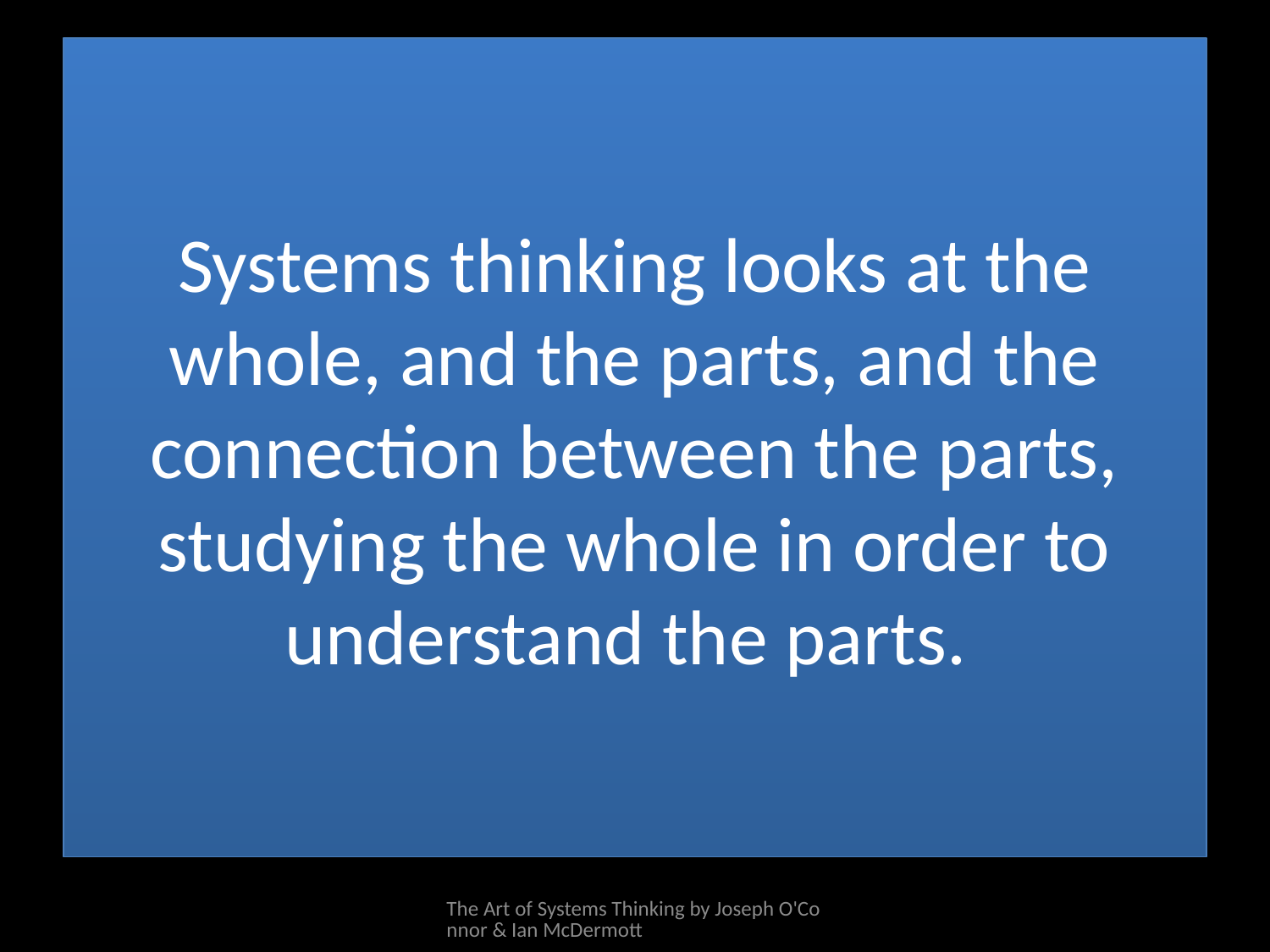

# Systems thinking looks at the whole, and the parts, and the connection between the parts, studying the whole in order to understand the parts.
The Art of Systems Thinking by Joseph O'Connor & Ian McDermott